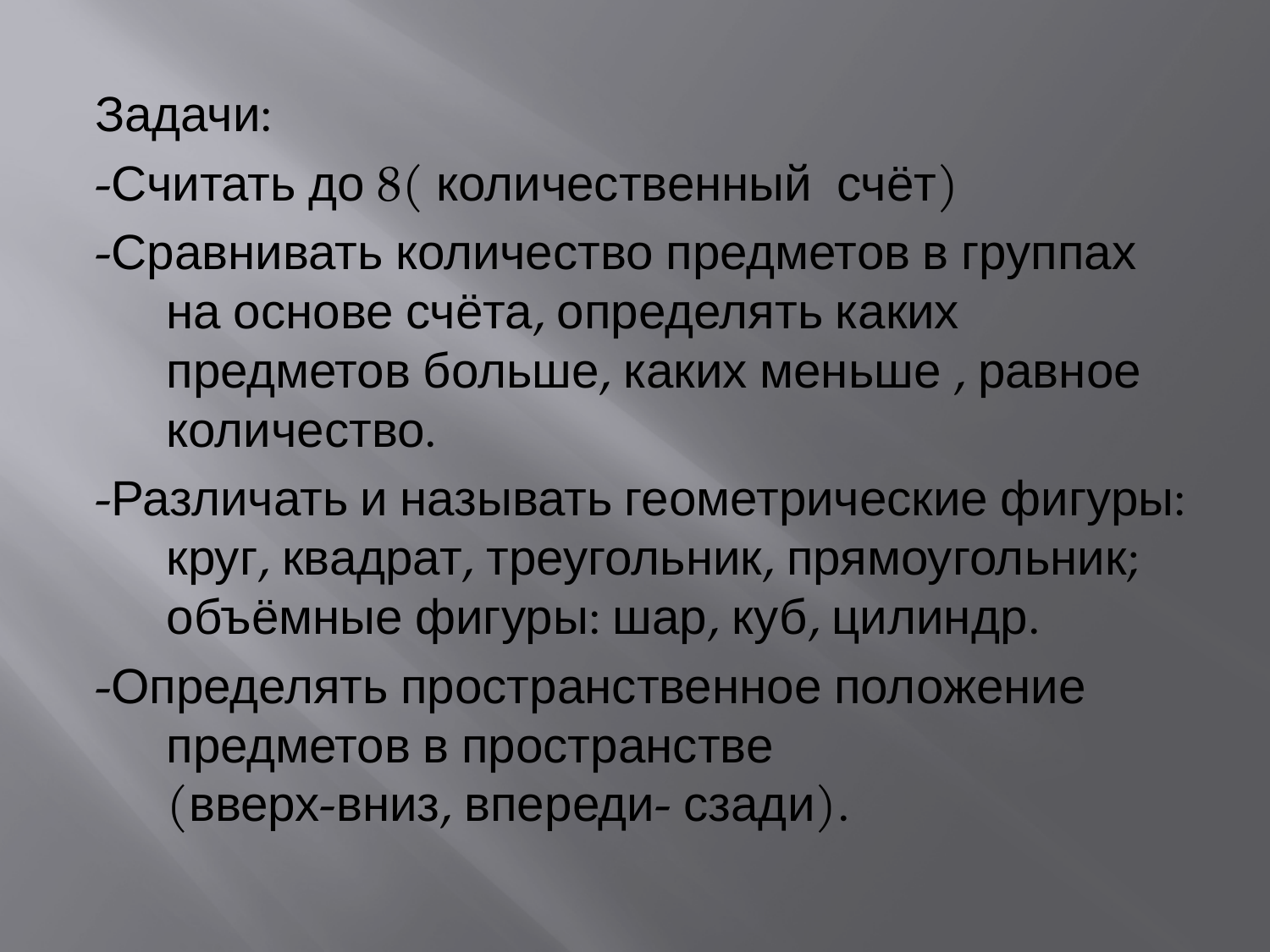

Задачи:
-Считать до 8( количественный  счёт)
-Сравнивать количество предметов в группах на основе счёта, определять каких предметов больше, каких меньше , равное количество.
-Различать и называть геометрические фигуры: круг, квадрат, треугольник, прямоугольник; объёмные фигуры: шар, куб, цилиндр.
-Определять пространственное положение предметов в пространстве                            (вверх-вниз, впереди- сзади).